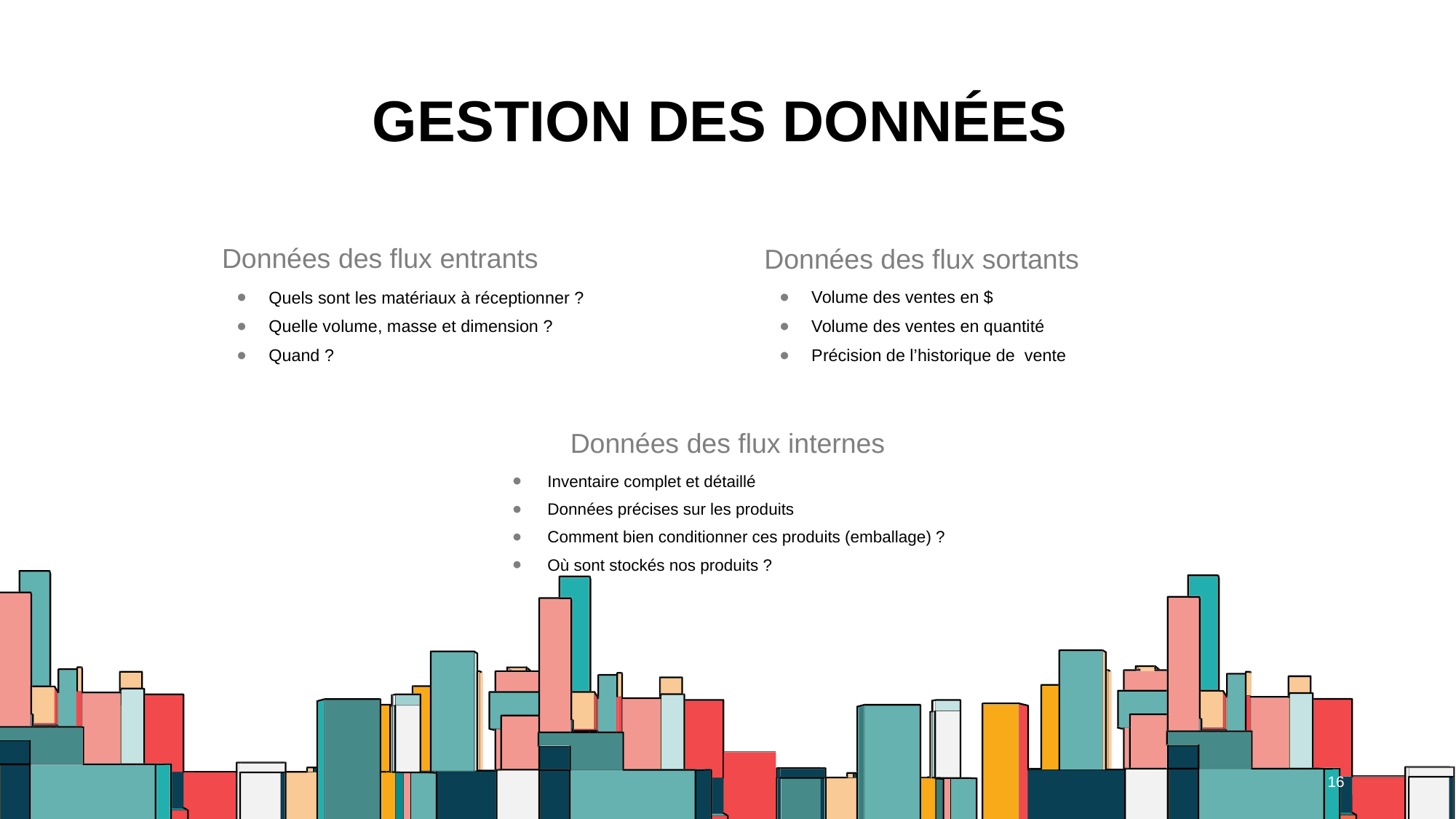

# GESTION DES DONNÉES
Données des flux entrants
Données des flux sortants
Volume des ventes en $
Volume des ventes en quantité
Précision de l’historique de  vente
Quels sont les matériaux à réceptionner ?
Quelle volume, masse et dimension ?
Quand ?
Données des flux internes
Inventaire complet et détaillé
Données précises sur les produits
Comment bien conditionner ces produits (emballage) ?
Où sont stockés nos produits ?

16